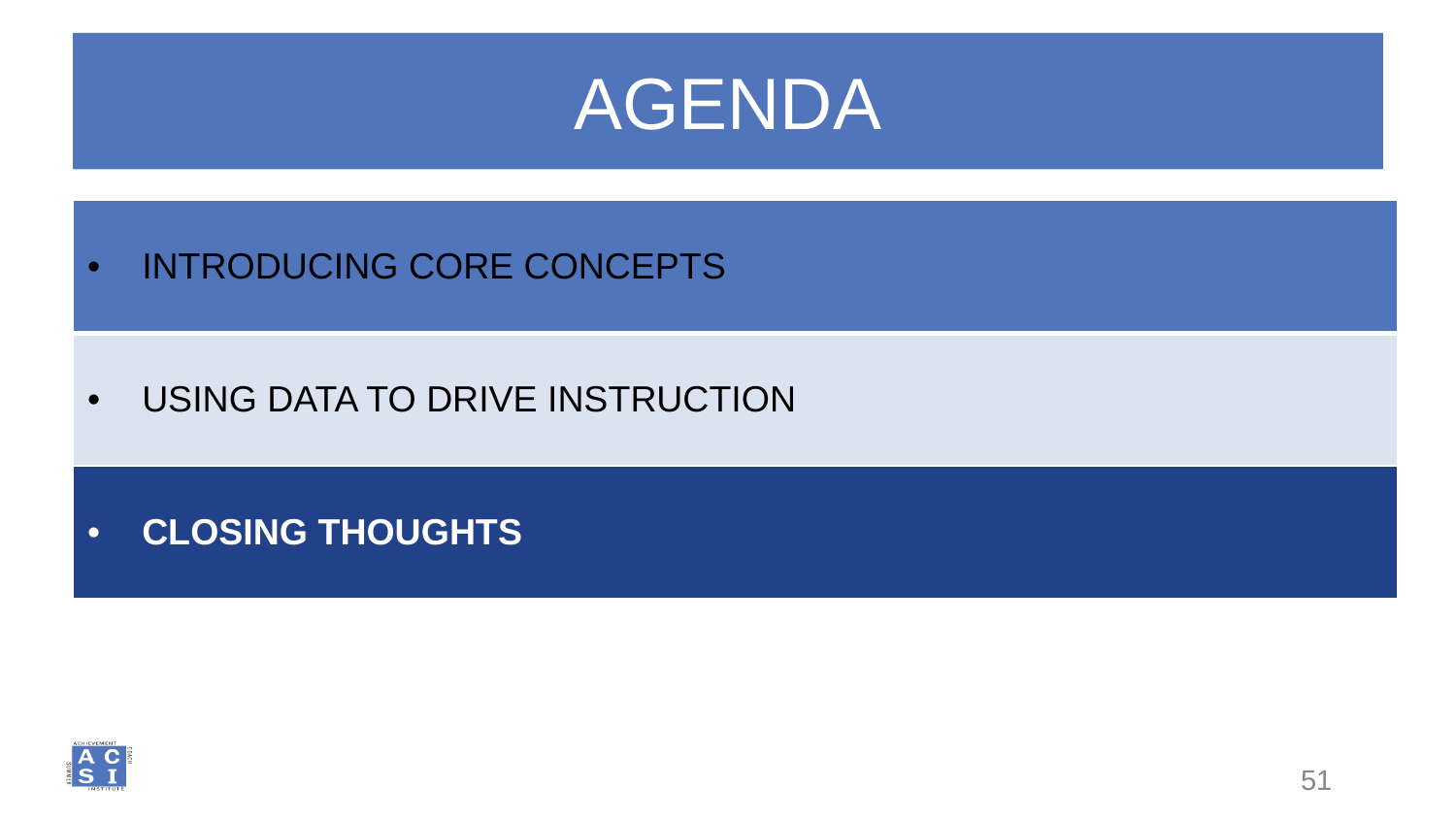

# AGENDA
| INTRODUCING CORE CONCEPTS |
| --- |
| USING DATA TO DRIVE INSTRUCTION |
| CLOSING THOUGHTS |